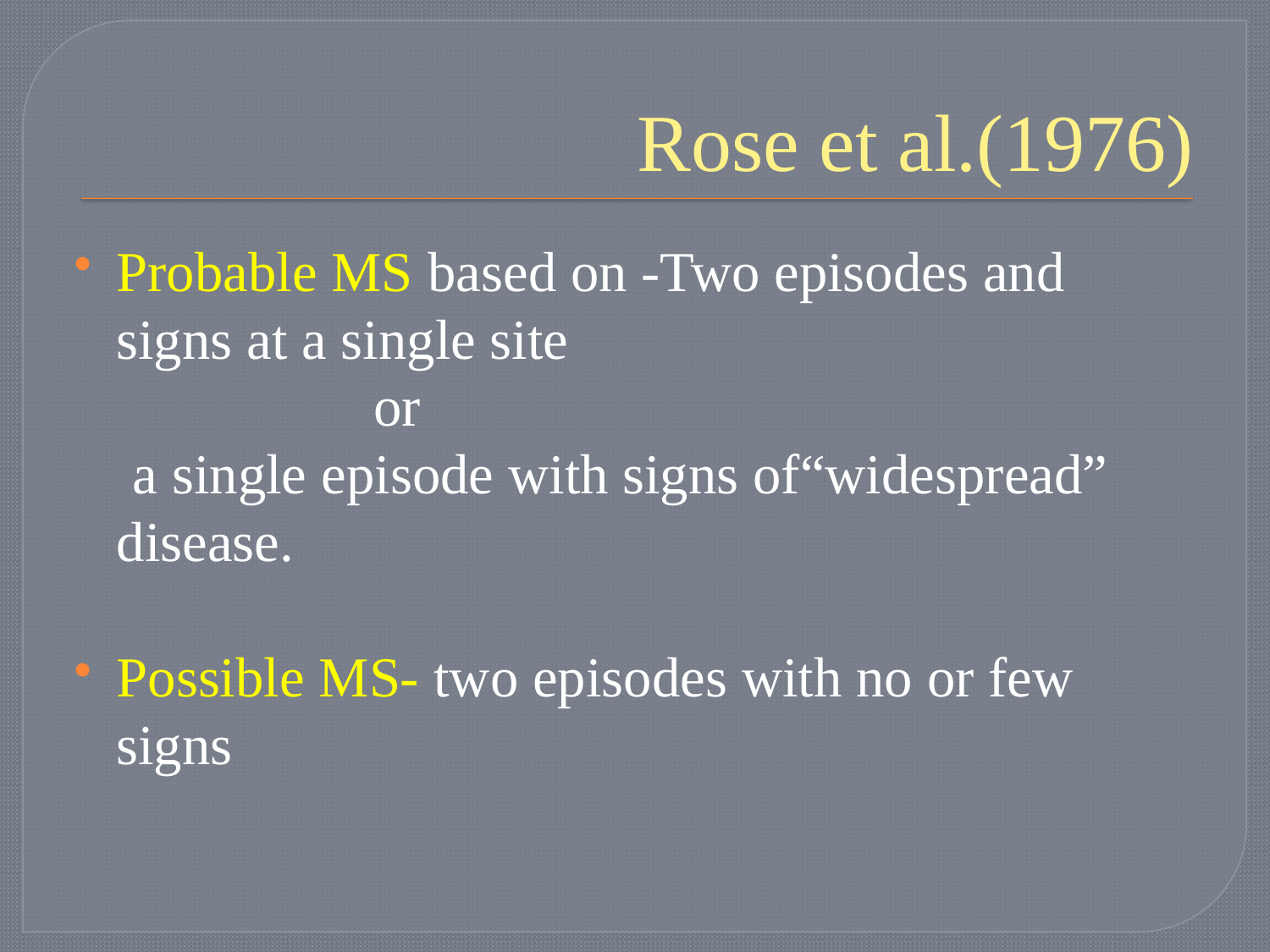

# Rose et al.(1976)
Probable MS based on -Two episodes and signs at a single site
                     or
    a single episode with signs of“widespread” disease.

Possible MS- two episodes with no or few signs